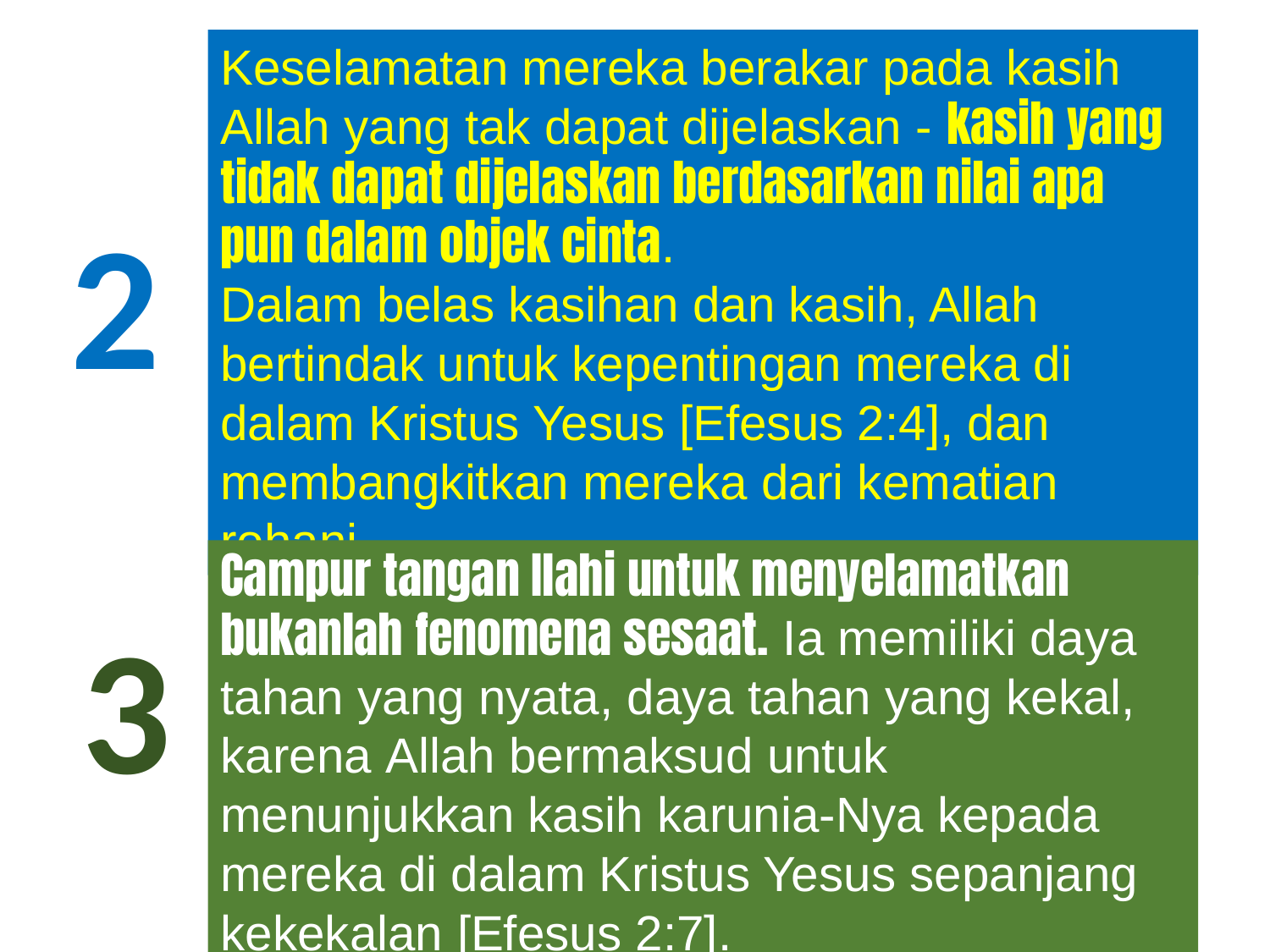

Keselamatan mereka berakar pada kasih Allah yang tak dapat dijelaskan - kasih yang tidak dapat dijelaskan berdasarkan nilai apa pun dalam objek cinta.
Dalam belas kasihan dan kasih, Allah bertindak untuk kepentingan mereka di dalam Kristus Yesus [Efesus 2:4], dan membangkitkan mereka dari kematian rohani.
2
Campur tangan Ilahi untuk menyelamatkan bukanlah fenomena sesaat. Ia memiliki daya tahan yang nyata, daya tahan yang kekal, karena Allah bermaksud untuk menunjukkan kasih karunia-Nya kepada mereka di dalam Kristus Yesus sepanjang kekekalan [Efesus 2:7].
3